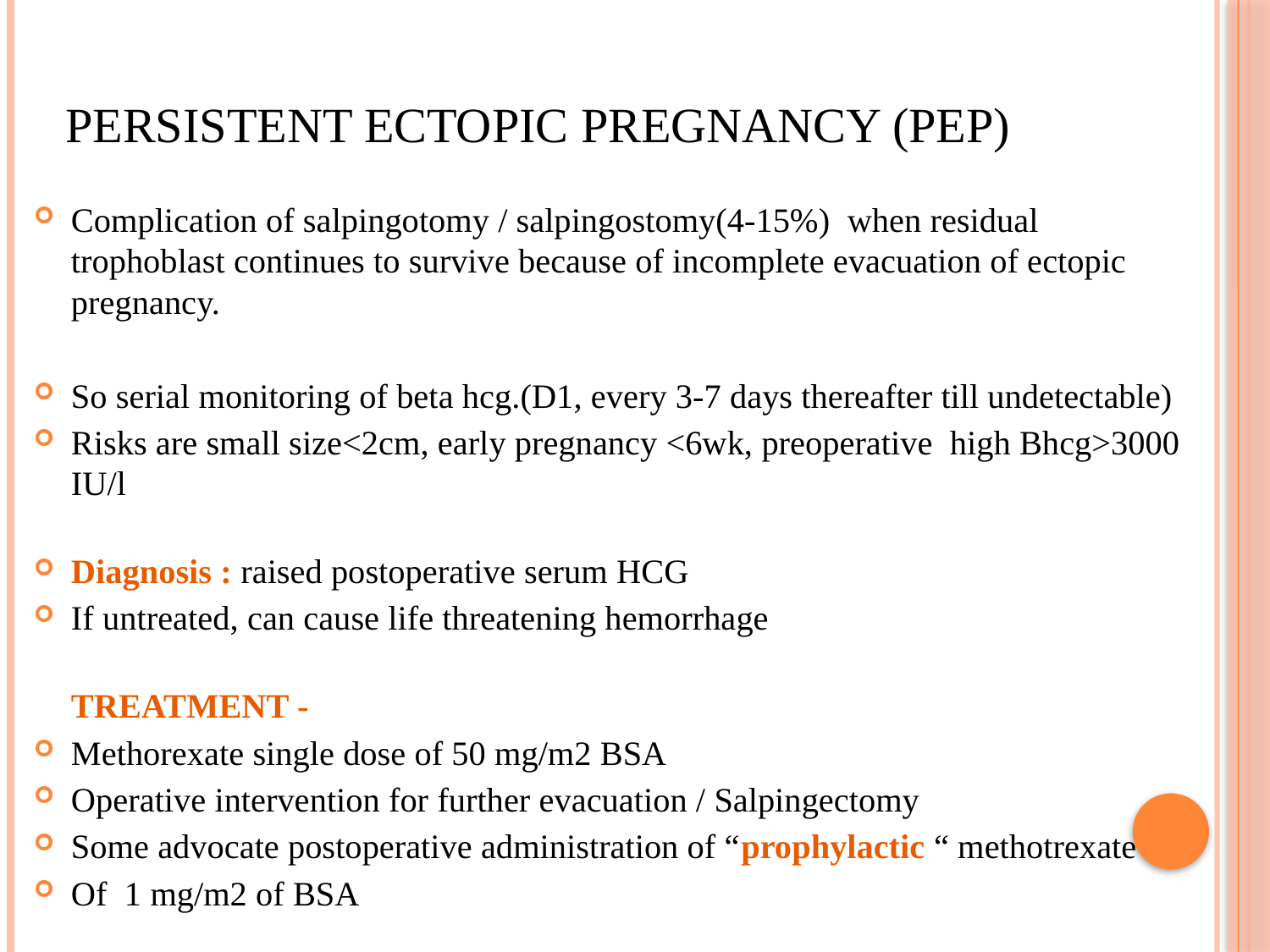

# PERSISTENT ECTOPIC PREGNANCY (PEP)

Complication of salpingotomy / salpingostomy(4-15%)  when residual trophoblast continues to survive because of incomplete evacuation of ectopic pregnancy.

So serial monitoring of beta hcg.(D1, every 3-7 days thereafter till undetectable)
Risks are small size<2cm, early pregnancy <6wk, preoperative  high Bhcg>3000 IU/l
Diagnosis : raised postoperative serum HCG
If untreated, can cause life threatening hemorrhage
TREATMENT -
Methorexate single dose of 50 mg/m2 BSA
Operative intervention for further evacuation / Salpingectomy
Some advocate postoperative administration of “prophylactic “ methotrexate
Of  1 mg/m2 of BSA